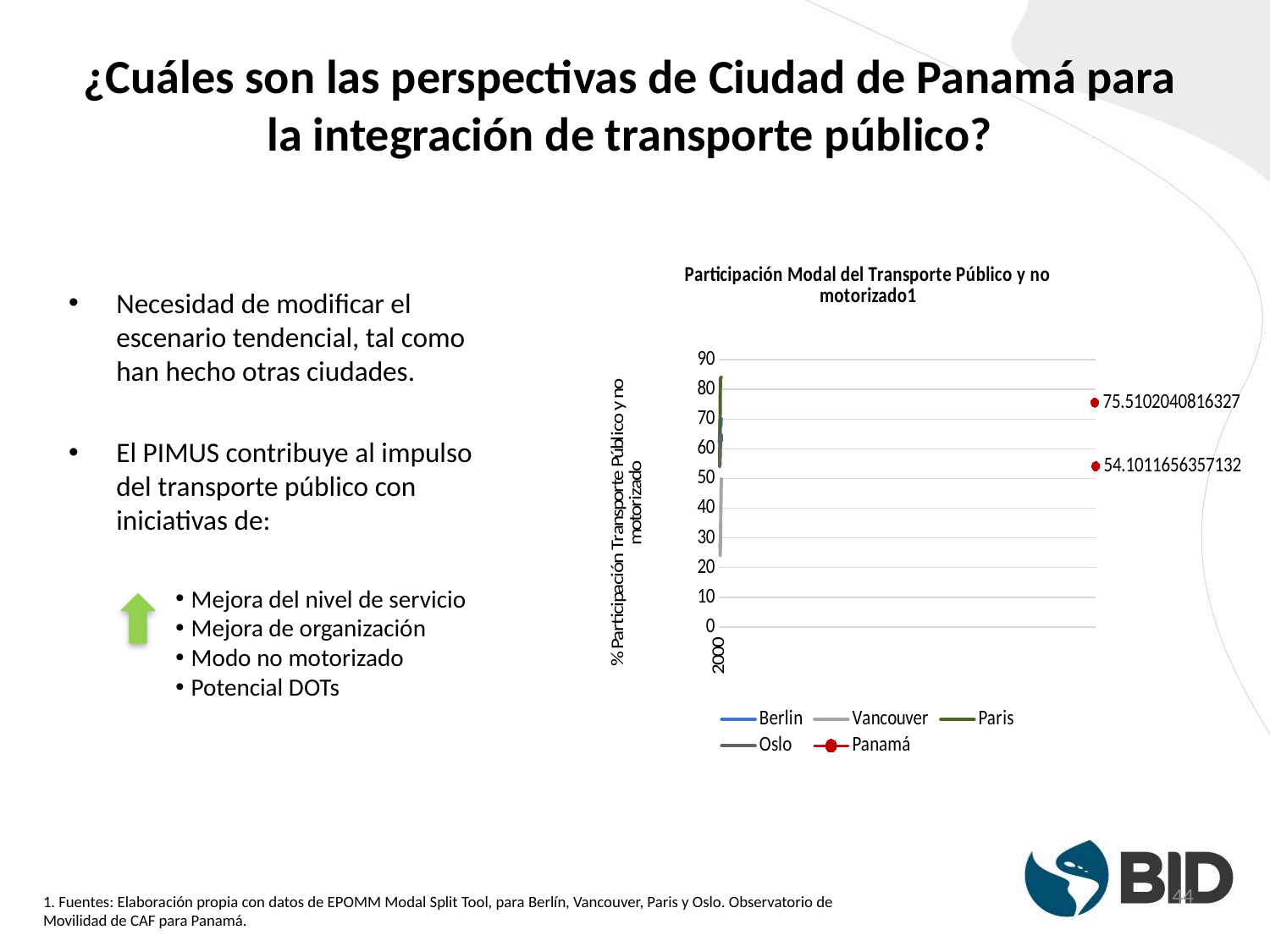

# ¿Cuáles son las perspectivas de Ciudad de Panamá para la integración de transporte público?

Necesidad de modificar el escenario tendencial, tal como han hecho otras ciudades.

El PIMUS contribuye al impulso del transporte público con iniciativas de:

### Chart: Participación Modal del Transporte Público y no motorizado1

| Category | Berlin | Vancouver | Paris | Oslo | Panamá |
|---|---|---|---|---|---|
| 1998 | 62.0 | None | None | None | None |
| 2000 | 63.16666666666664 | None | None | None | None |
| 2002 | 64.3333333333333 | None | 54.0 | None | None |
| 2004 | 65.5 | None | 61.25 | 54.0 | None |
| 2005 | 66.66666666666667 | 28.0 | 68.5 | 56.0 | None |
| 2006 | 67.83333333333331 | 24.0 | 75.75 | 58.66666666666664 | None |
| 2008 | 69.0 | 28.6 | 83.0 | 61.33333333333333 | None |
| 2009 | 68.5 | 33.2 | 83.5 | 64.0 | None |
| 2010 | 68.0 | 37.80000000000001 | 84.0 | 64.25 | 75.51020408163266 |
| 2012 | 68.0 | 42.40000000000001 | 84.0 | 64.5 | None |
| 2013 | 70.0 | 47.0 | 84.0 | 64.75 | None |
| 2014 | 70.0 | 49.0 | 84.0 | 63.0 | None |
| 2015 | 70.0 | 50.0 | 84.0 | 63.0 | 54.10116563571317 |
Mejora del nivel de servicio
Mejora de organización
Modo no motorizado
Potencial DOTs

44

1. Fuentes: Elaboración propia con datos de EPOMM Modal Split Tool, para Berlín, Vancouver, Paris y Oslo. Observatorio de Movilidad de CAF para Panamá.